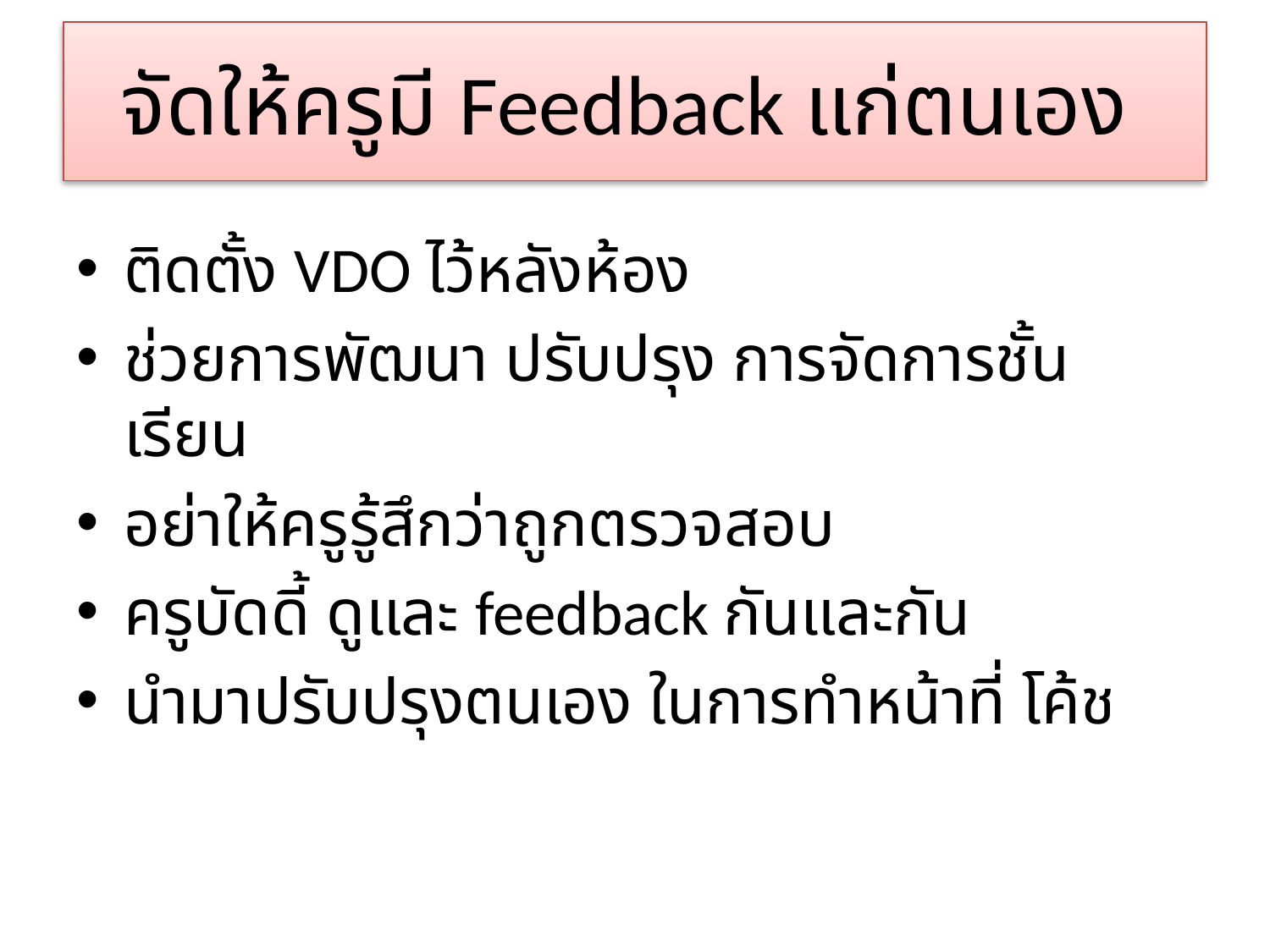

# จัดให้ครูมี Feedback แก่ตนเอง
ติดตั้ง VDO ไว้หลังห้อง
ช่วยการพัฒนา ปรับปรุง การจัดการชั้นเรียน
อย่าให้ครูรู้สึกว่าถูกตรวจสอบ
ครูบัดดี้ ดูและ feedback กันและกัน
นำมาปรับปรุงตนเอง ในการทำหน้าที่ โค้ช